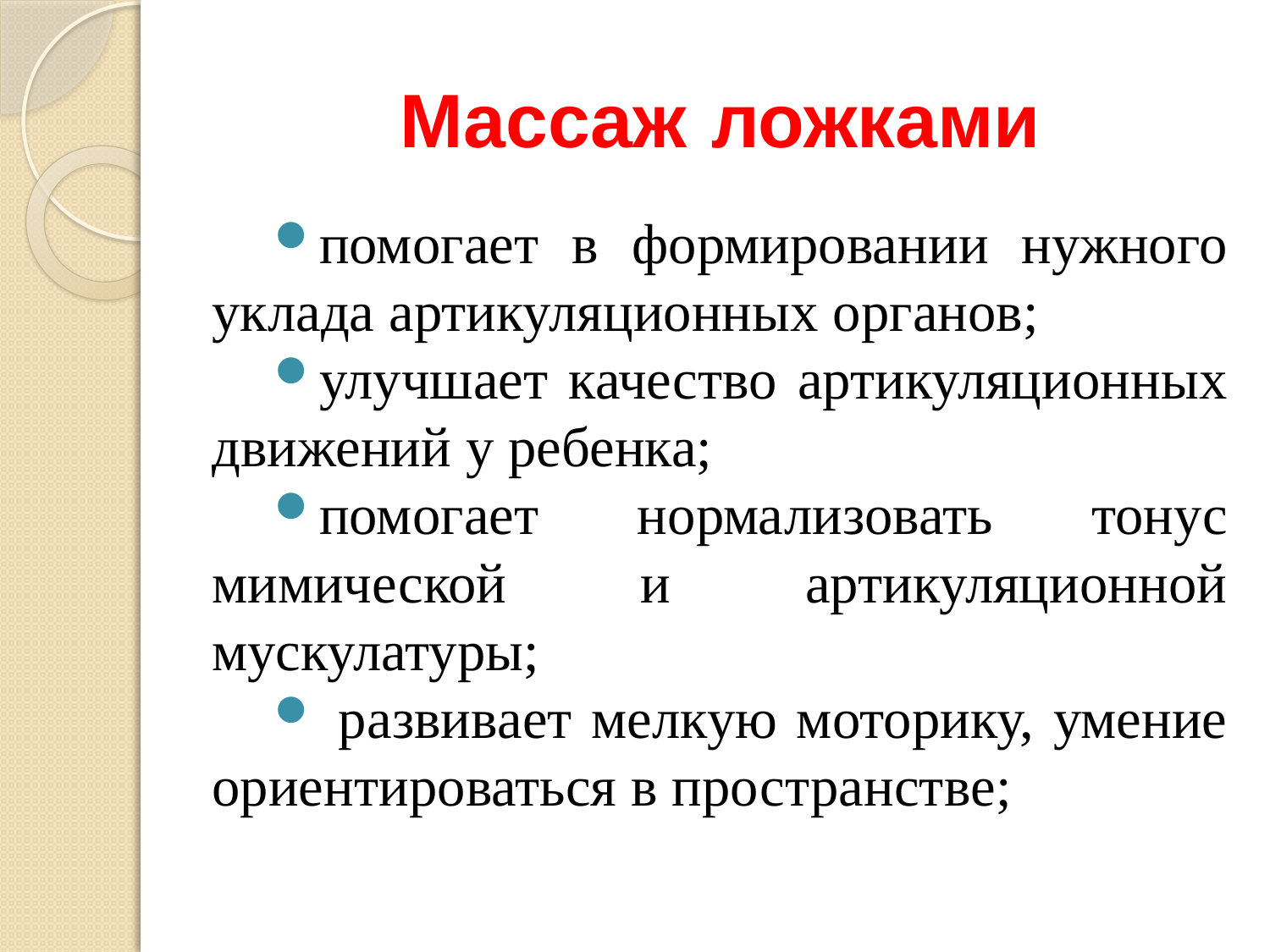

# Массаж ложками
помогает в формировании нужного уклада артикуляционных органов;
улучшает качество артикуляционных движений у ребенка;
помогает нормализовать тонус мимической и артикуляционной мускулатуры;
 развивает мелкую моторику, умение ориентироваться в пространстве;